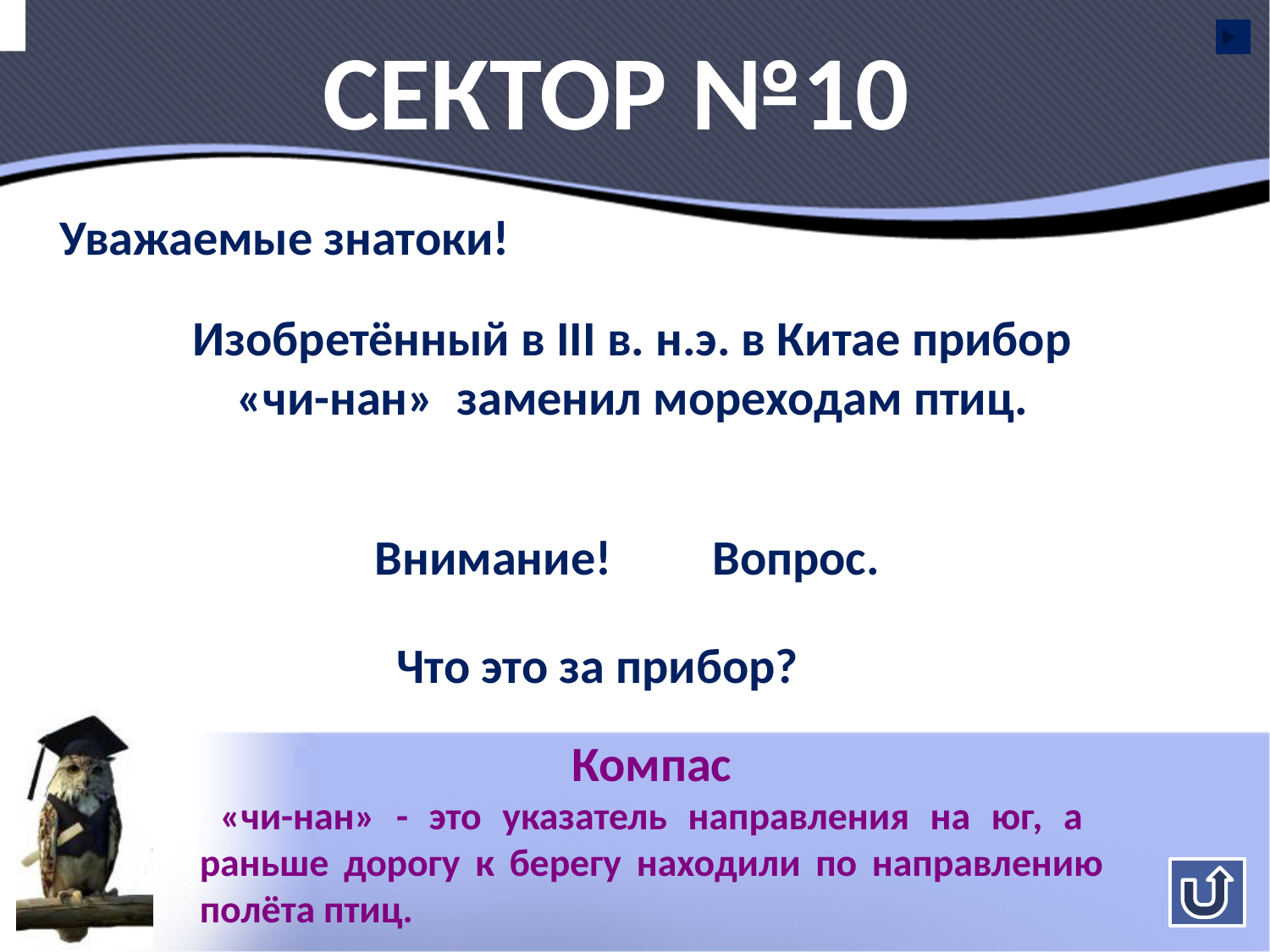

Сектор №10

Уважаемые знатоки!
Изобретённый в III в. н.э. в Китае прибор
 «чи-нан»  заменил мореходам птиц.
Внимание!         Вопрос.
Что это за прибор?
Компас
 «чи-нан» - это указатель направления на юг, а  раньше дорогу к берегу находили по направлению полёта птиц.